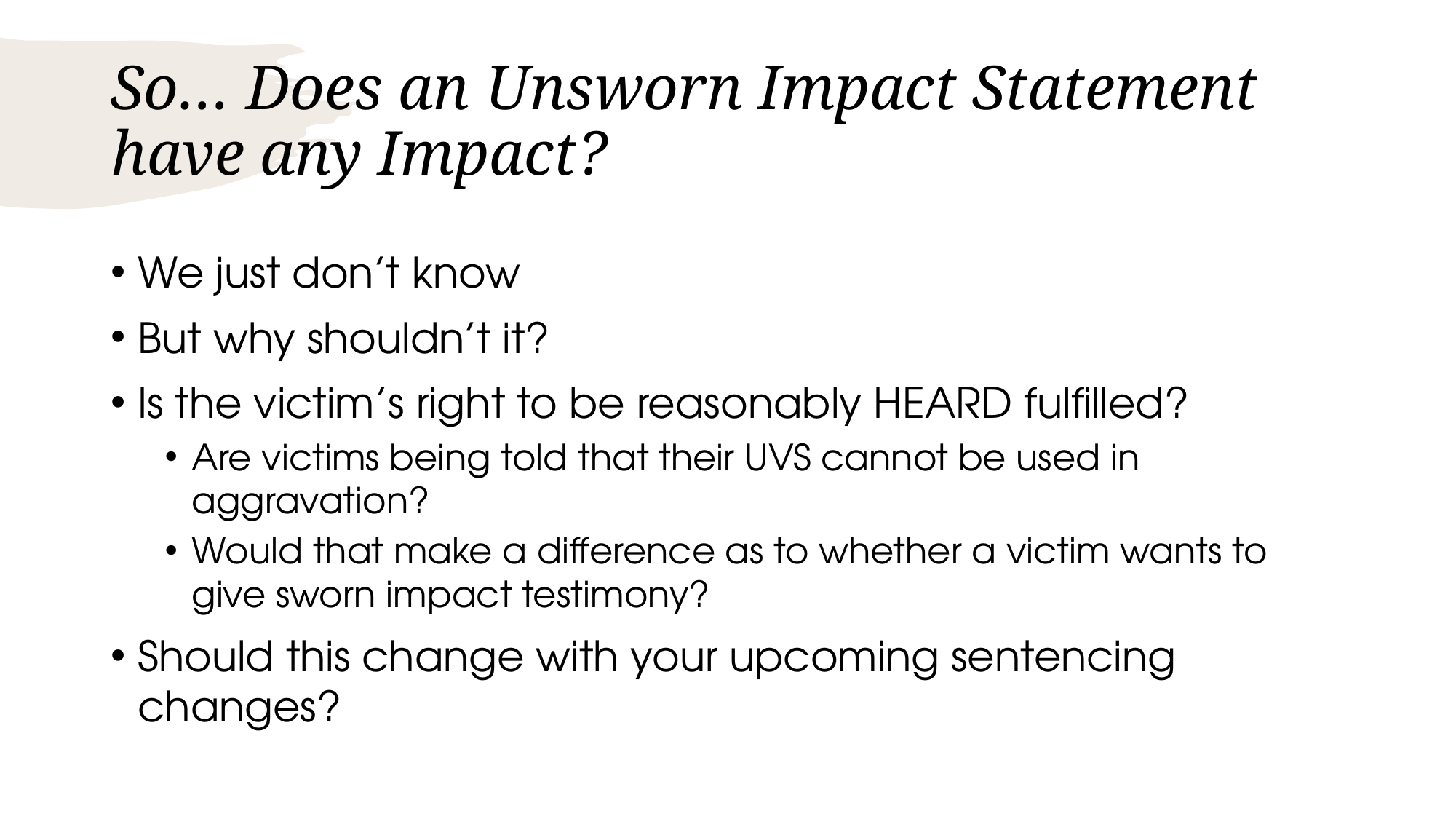

# So… Does an Unsworn Impact Statement have any Impact?
We just don’t know
But why shouldn’t it?
Is the victim’s right to be reasonably HEARD fulfilled?
Are victims being told that their UVS cannot be used in aggravation?
Would that make a difference as to whether a victim wants to give sworn impact testimony?
Should this change with your upcoming sentencing changes?